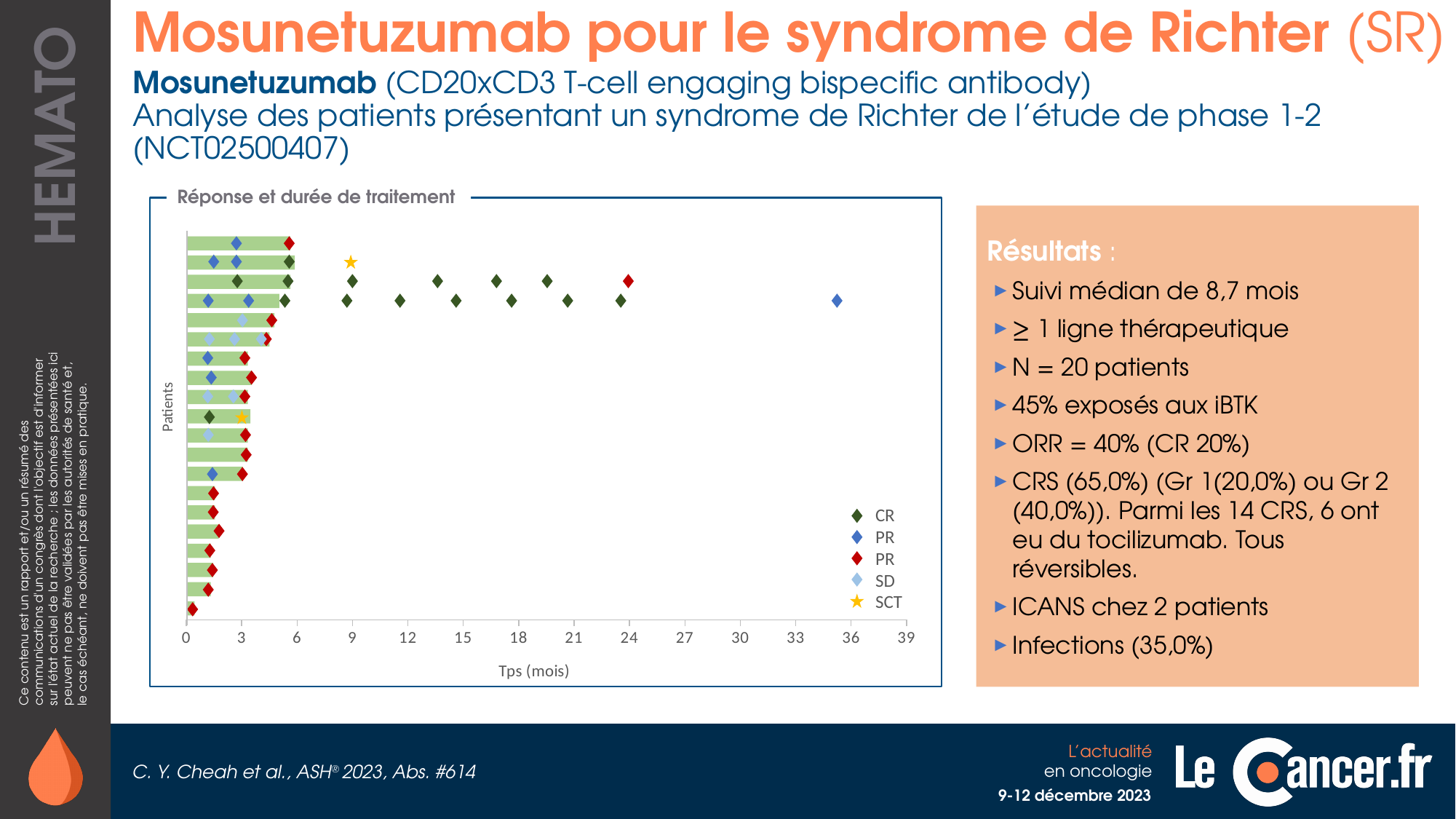

Mosunetuzumab pour le syndrome de Richter (SR)
Mosunetuzumab (CD20xCD3 T-cell engaging bispecific antibody)
Analyse des patients présentant un syndrome de Richter de l’étude de phase 1-2 (NCT02500407)
Réponse et durée de traitement

Résultats :
Suivi médian de 8,7 mois
≥ 1 ligne thérapeutique
N = 20 patients
45% exposés aux iBTK
ORR = 40% (CR 20%)
CRS (65,0%) (Gr 1(20,0%) ou Gr 2 (40,0%)). Parmi les 14 CRS, 6 ont eu du tocilizumab. Tous réversibles.
ICANS chez 2 patients
Infections (35,0%)

CR
PR
PR
SD
SCT

Patients

### Chart

| Category | Y-Values |
|---|---|
C. Y. Cheah et al., ASH® 2023, Abs. #614
9-12 décembre 2023